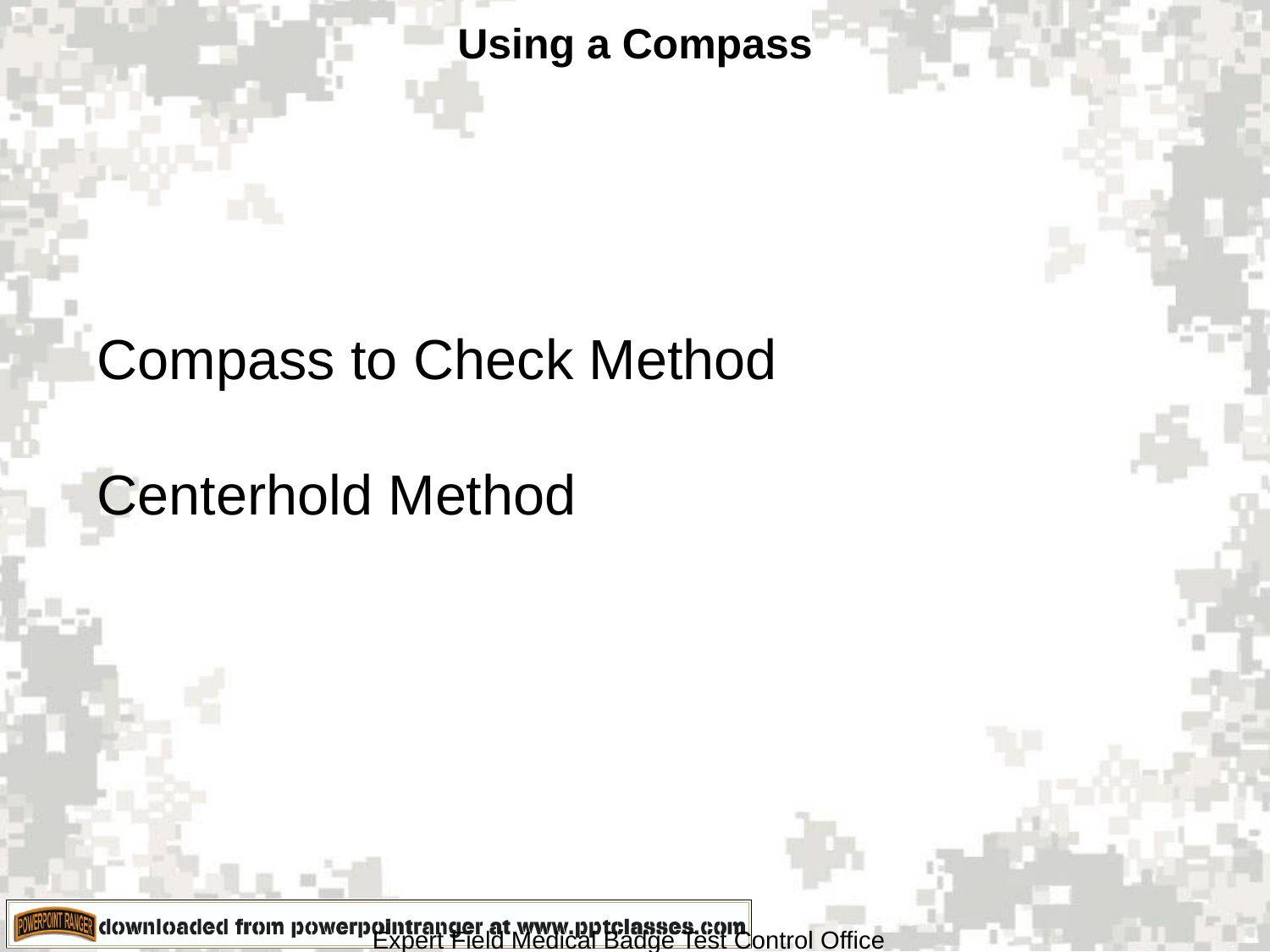

# Using a Compass
Compass to Check Method

Centerhold Method
Expert Field Medical Badge Test Control Office